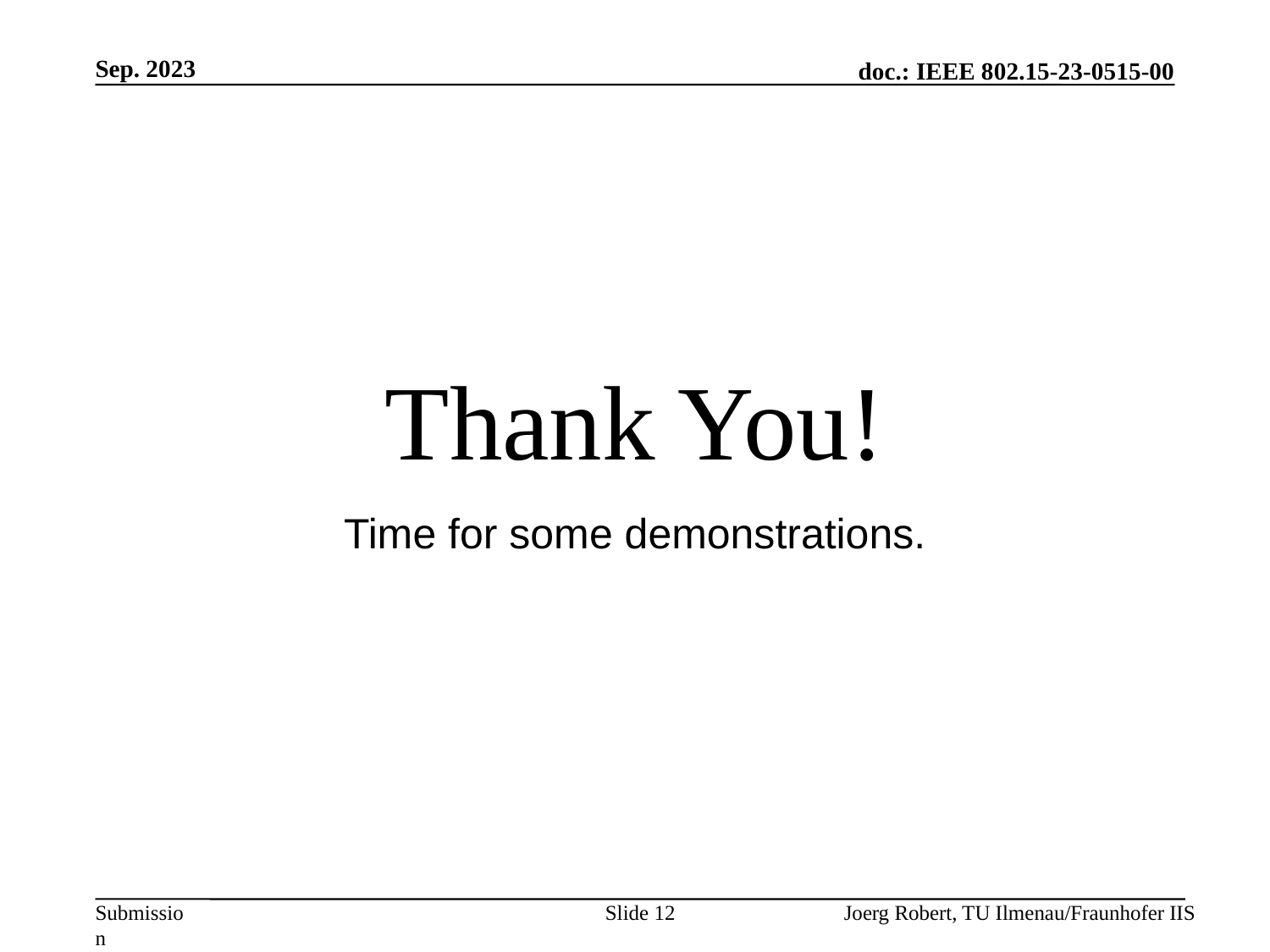

Sep. 2023
# Thank You!
Time for some demonstrations.
Slide 12
Joerg Robert, TU Ilmenau/Fraunhofer IIS